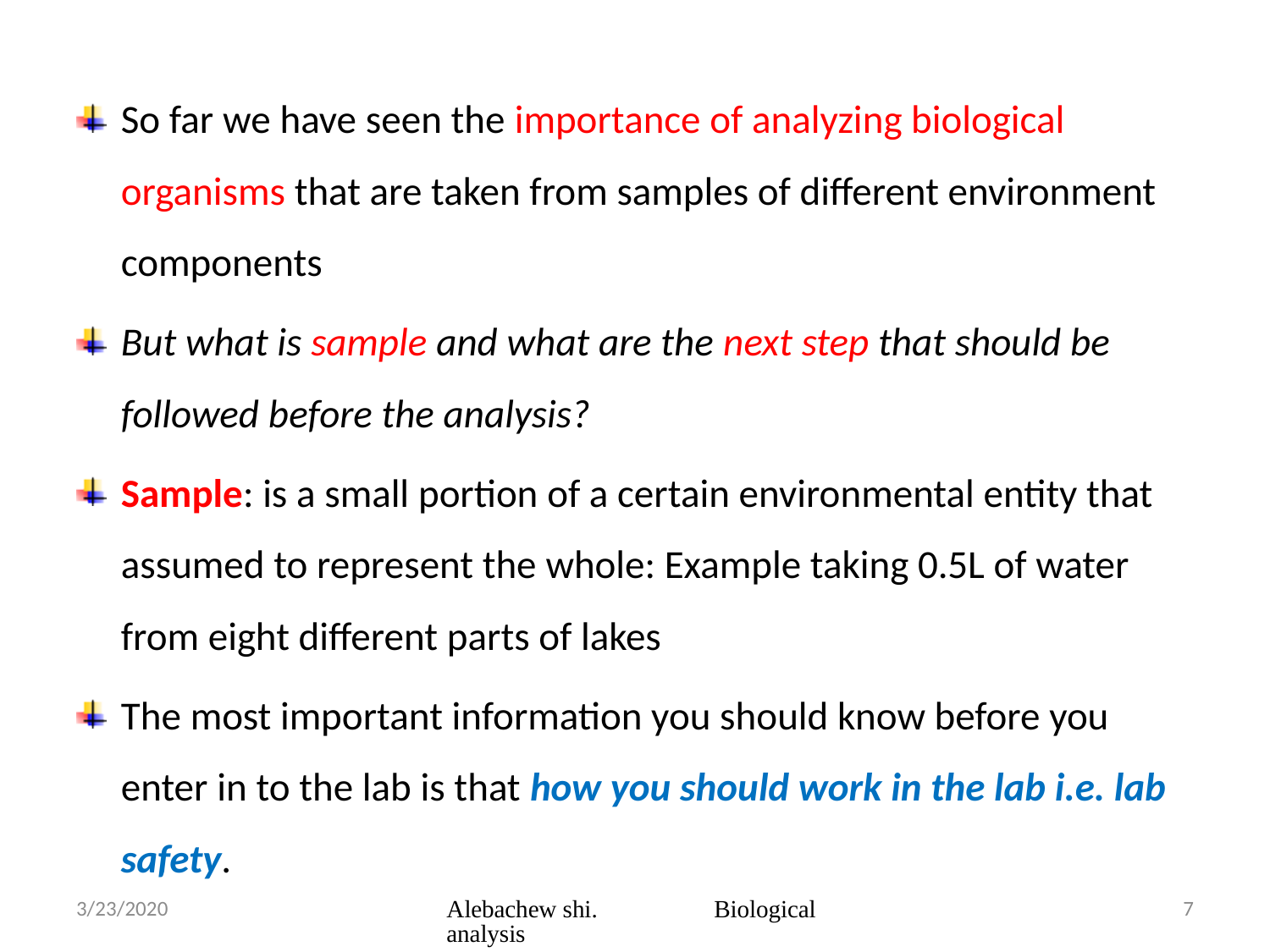

So far we have seen the importance of analyzing biological organisms that are taken from samples of different environment components
But what is sample and what are the next step that should be followed before the analysis?
Sample: is a small portion of a certain environmental entity that assumed to represent the whole: Example taking 0.5L of water from eight different parts of lakes
The most important information you should know before you enter in to the lab is that how you should work in the lab i.e. lab safety.

3/23/2020
Alebachew shi.                   Biological analysis
7